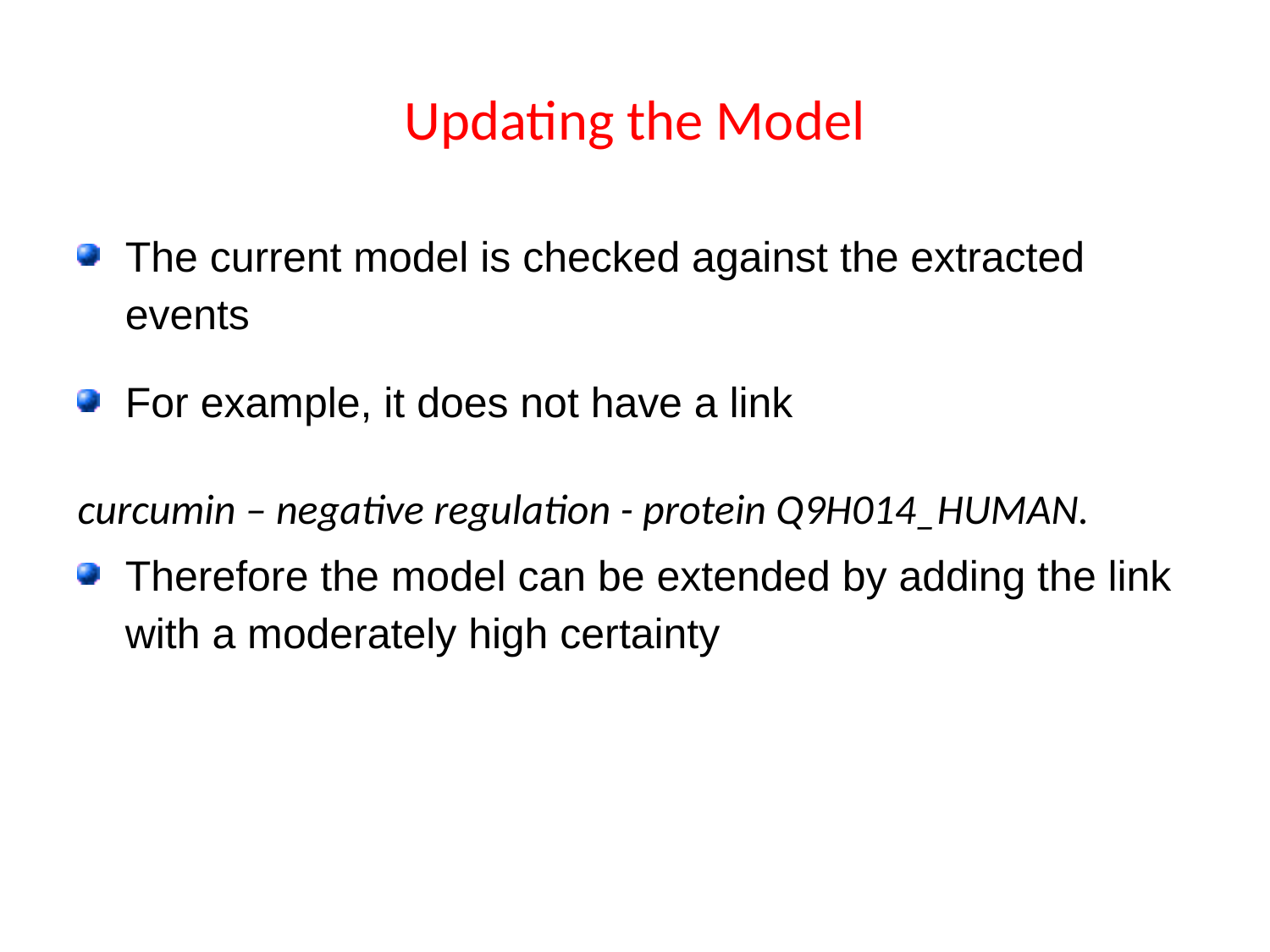

# Updating the Model
The current model is checked against the extracted events
For example, it does not have a link
curcumin – negative regulation - protein Q9H014_HUMAN.
Therefore the model can be extended by adding the link with a moderately high certainty